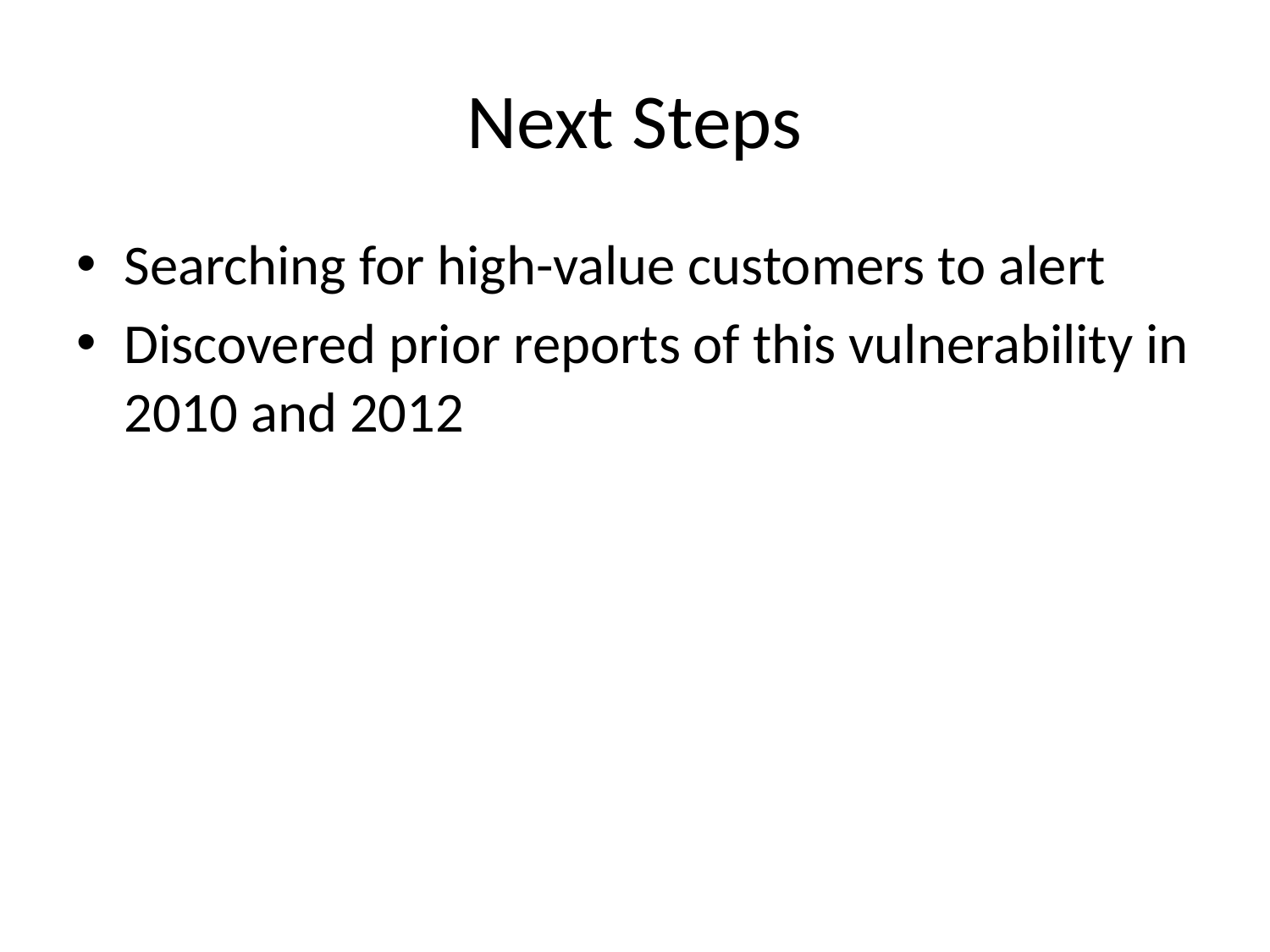

# Next Steps
Searching for high-value customers to alert
Discovered prior reports of this vulnerability in 2010 and 2012